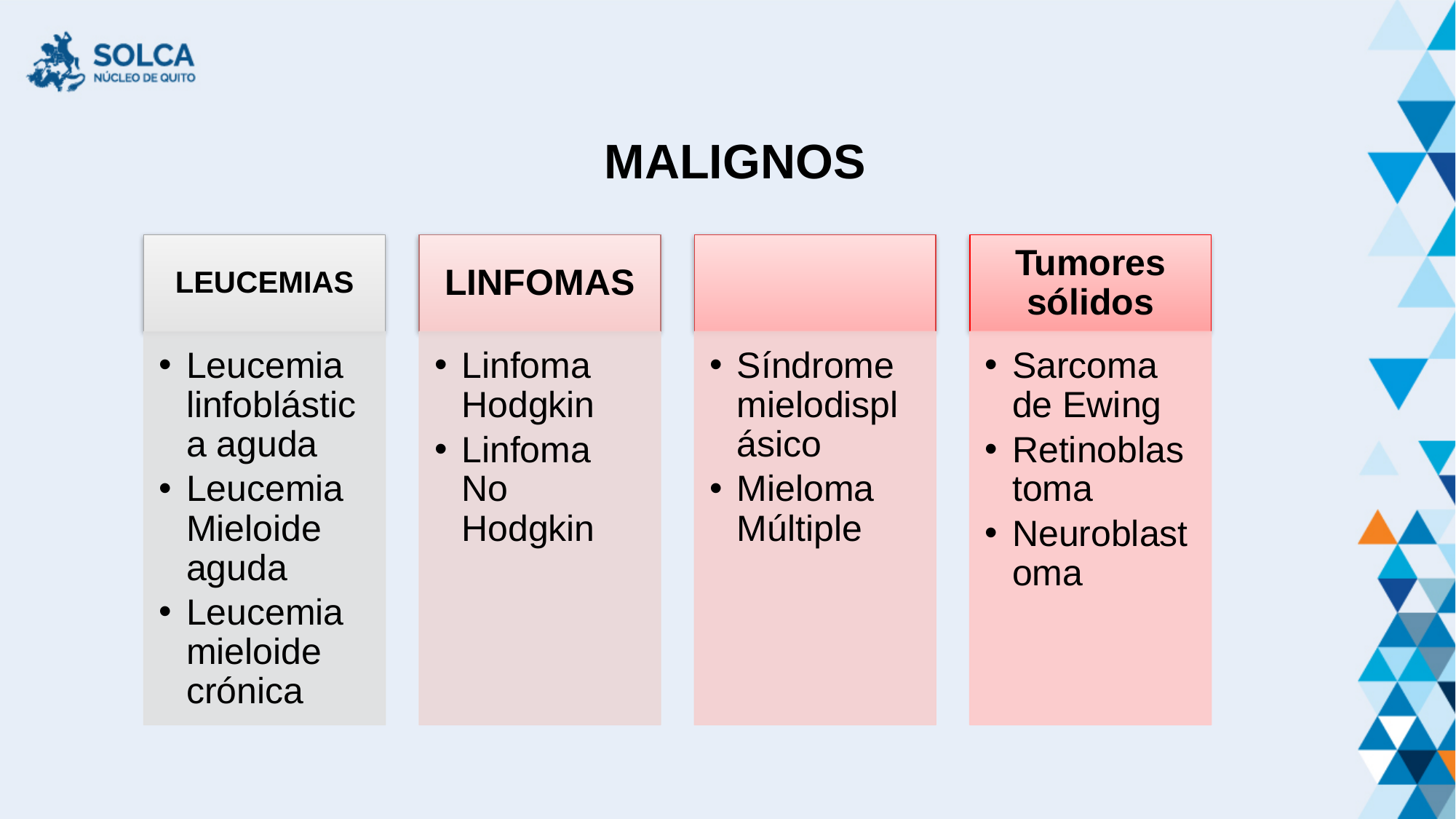

MALIGNOS

LEUCEMIAS

LINFOMAS

Tumores sólidos

Leucemia linfoblástica aguda
Leucemia Mieloide aguda
Leucemia mieloide crónica

Linfoma Hodgkin
Linfoma No Hodgkin

Síndrome mielodisplásico
Mieloma Múltiple

Sarcoma de Ewing
Retinoblastoma
Neuroblastoma